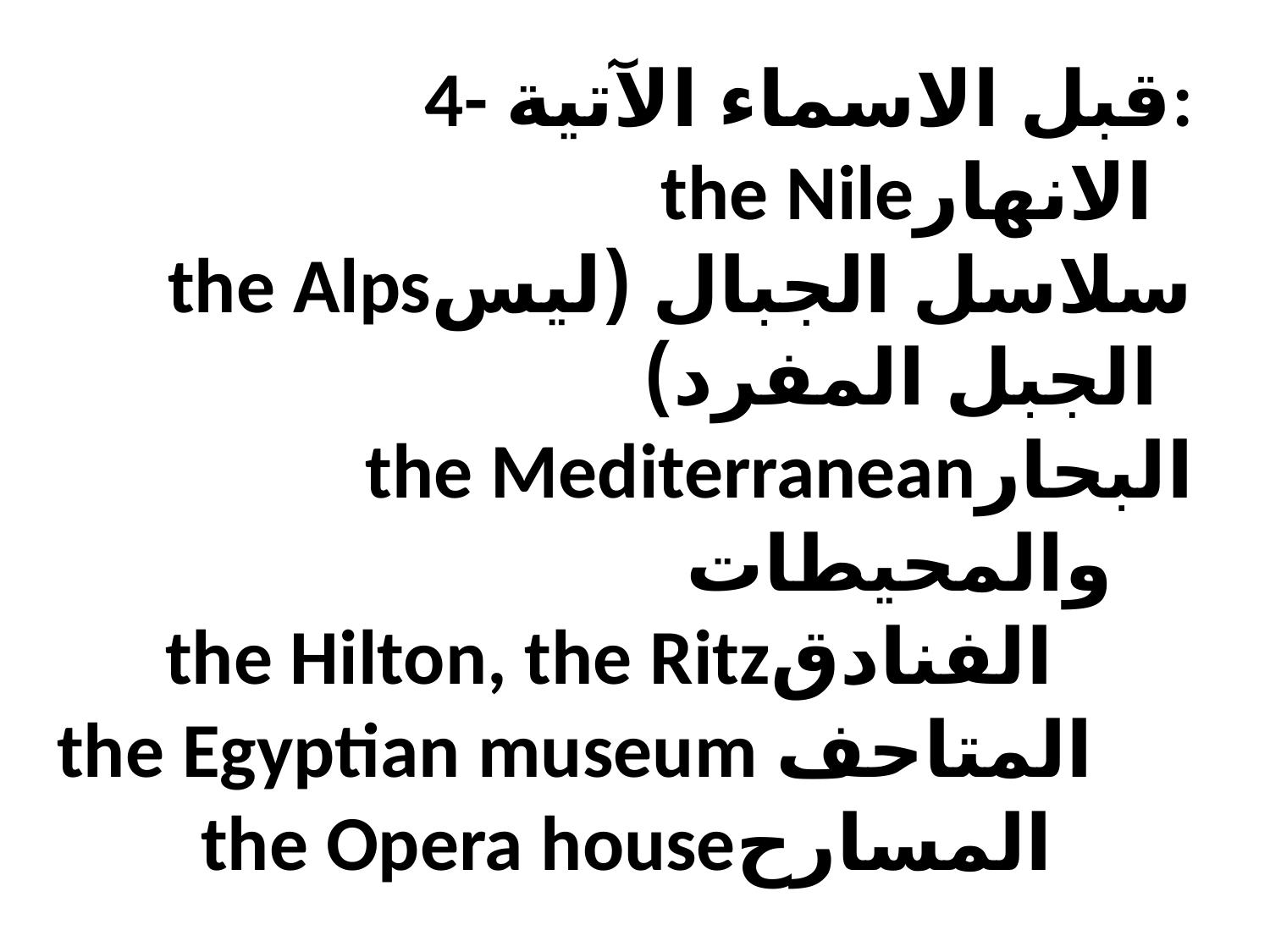

# 4- قبل الاسماء الآتية: the Nileالانهار the Alpsسلاسل الجبال (ليس الجبل المفرد) the Mediterraneanالبحار والمحيطات the Hilton, the Ritzالفنادق the Egyptian museum المتاحف the Opera houseالمسارح